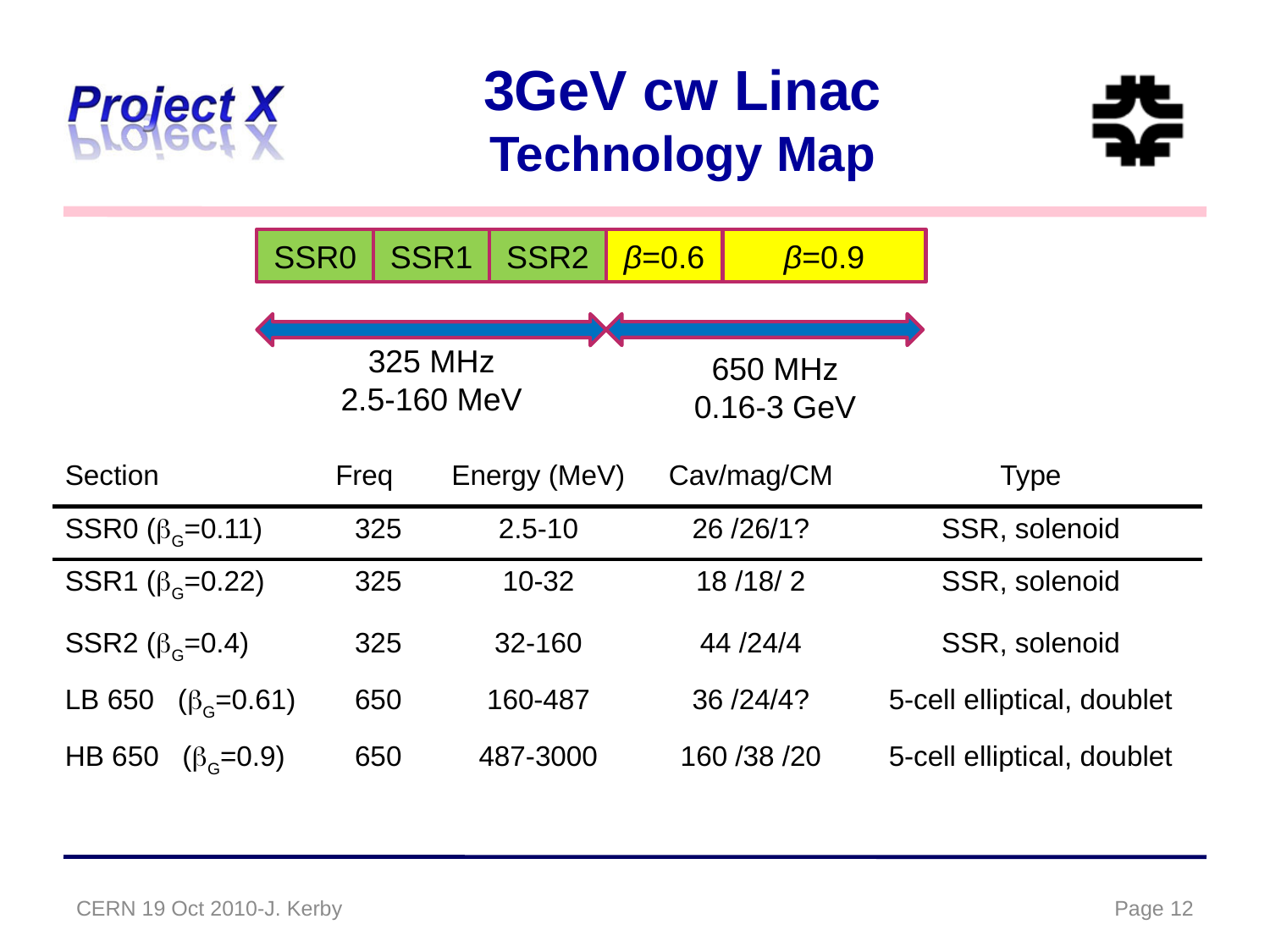

# 3GeV cw Linac Technology Map
SSR0
SSR1
SSR2
β=0.6
β=0.9

325 MHz
2.5-160 MeV
650 MHz 0.16-3 GeV
| Section | Freq | Energy (MeV) | Cav/mag/CM | Type |
| --- | --- | --- | --- | --- |
| SSR0 (βG=0.11) | 325 | 2.5-10 | 26 /26/1? | SSR, solenoid |
| SSR1 (βG=0.22) | 325 | 10-32 | 18 /18/ 2 | SSR, solenoid |
| SSR2 (βG=0.4) | 325 | 32-160 | 44 /24/4 | SSR, solenoid |
| LB 650 (βG=0.61) | 650 | 160-487 | 36 /24/4? | 5-cell elliptical, doublet |
| HB 650 (βG=0.9) | 650 | 487-3000 | 160 /38 /20 | 5-cell elliptical, doublet |
CERN 19 Oct 2010-J. Kerby
Page 12